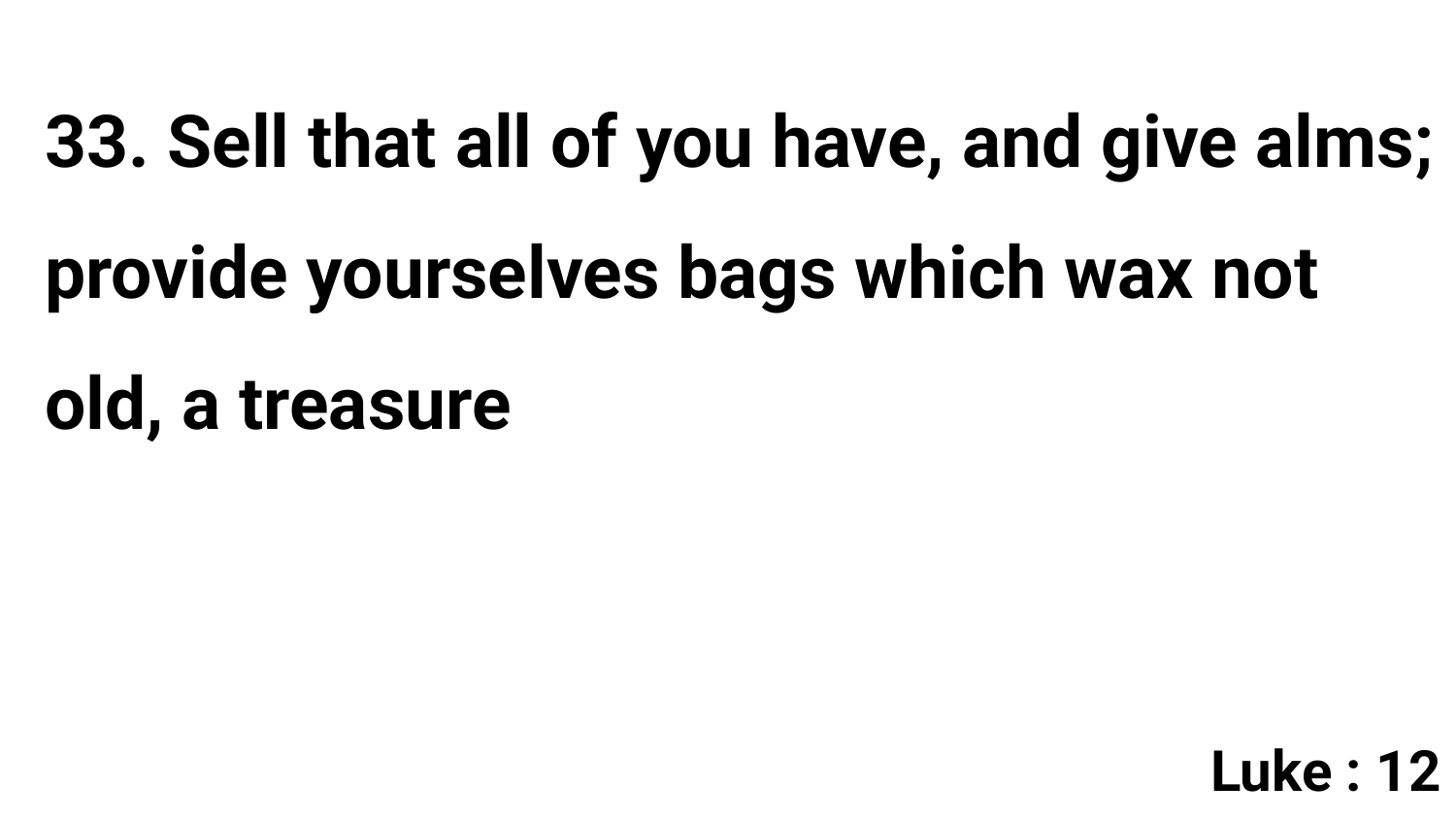

33. Sell that all of you have, and give alms; provide yourselves bags which wax not old, a treasure
Luke : 12